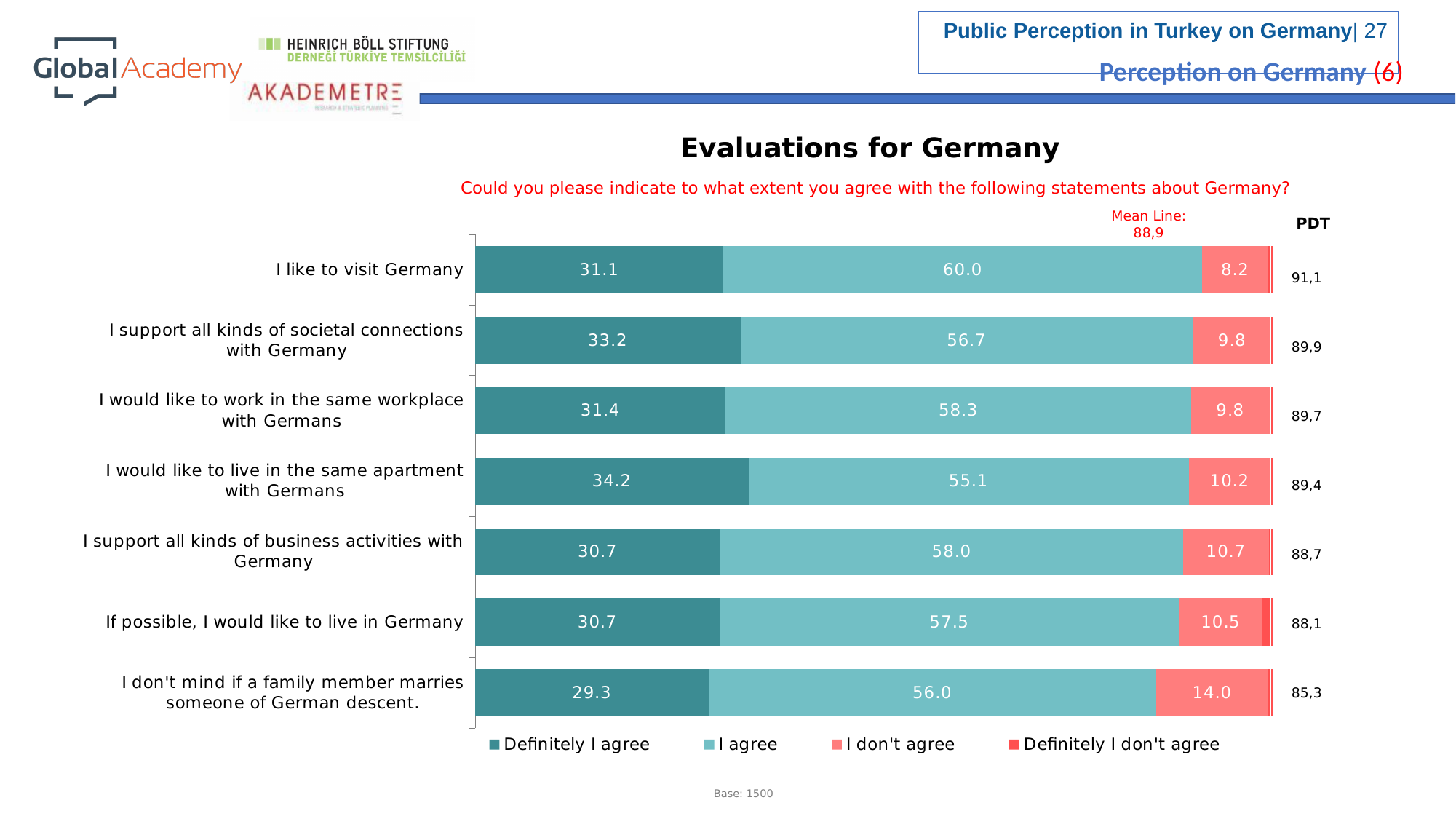

Perception on Germany (6)
Evaluations for Germany
Could you please indicate to what extent you agree with the following statements about Germany?
Mean Line: 88,9
PDT

### Chart

| Category | Definitely I agree | I agree | I don't agree | Definitely I don't agree |
|---|---|---|---|---|
| I like to visit Germany | 31.093279839518555 | 59.97993981945837 | 8.224674022066198 | 0.7021063189568706 |
| I support all kinds of societal connections with Germany | 33.233233233233236 | 56.65665665665666 | 9.80980980980981 | 0.3003003003003003 |
| I would like to work in the same workplace with Germans | 31.362725450901802 | 58.31663326653307 | 9.819639278557114 | 0.501002004008016 |
| I would like to live in the same apartment with Germans | 34.23694779116466 | 55.12048192771084 | 10.240963855421686 | 0.40160642570281124 |
| I support all kinds of business activities with Germany | 30.69207622868606 | 57.973921765295884 | 10.732196589769307 | 0.6018054162487463 |
| If possible, I would like to live in Germany | 30.65326633165829 | 57.48743718592965 | 10.452261306532664 | 1.407035175879397 |
| I don't mind if a family member marries someone of German descent. | 29.258517034068138 | 56.012024048096194 | 14.02805611222445 | 0.7014028056112225 |
| 91,1 |
| --- |
| 89,9 |
| 89,7 |
| 89,4 |
| 88,7 |
| 88,1 |
| 85,3 |
Base: 1500